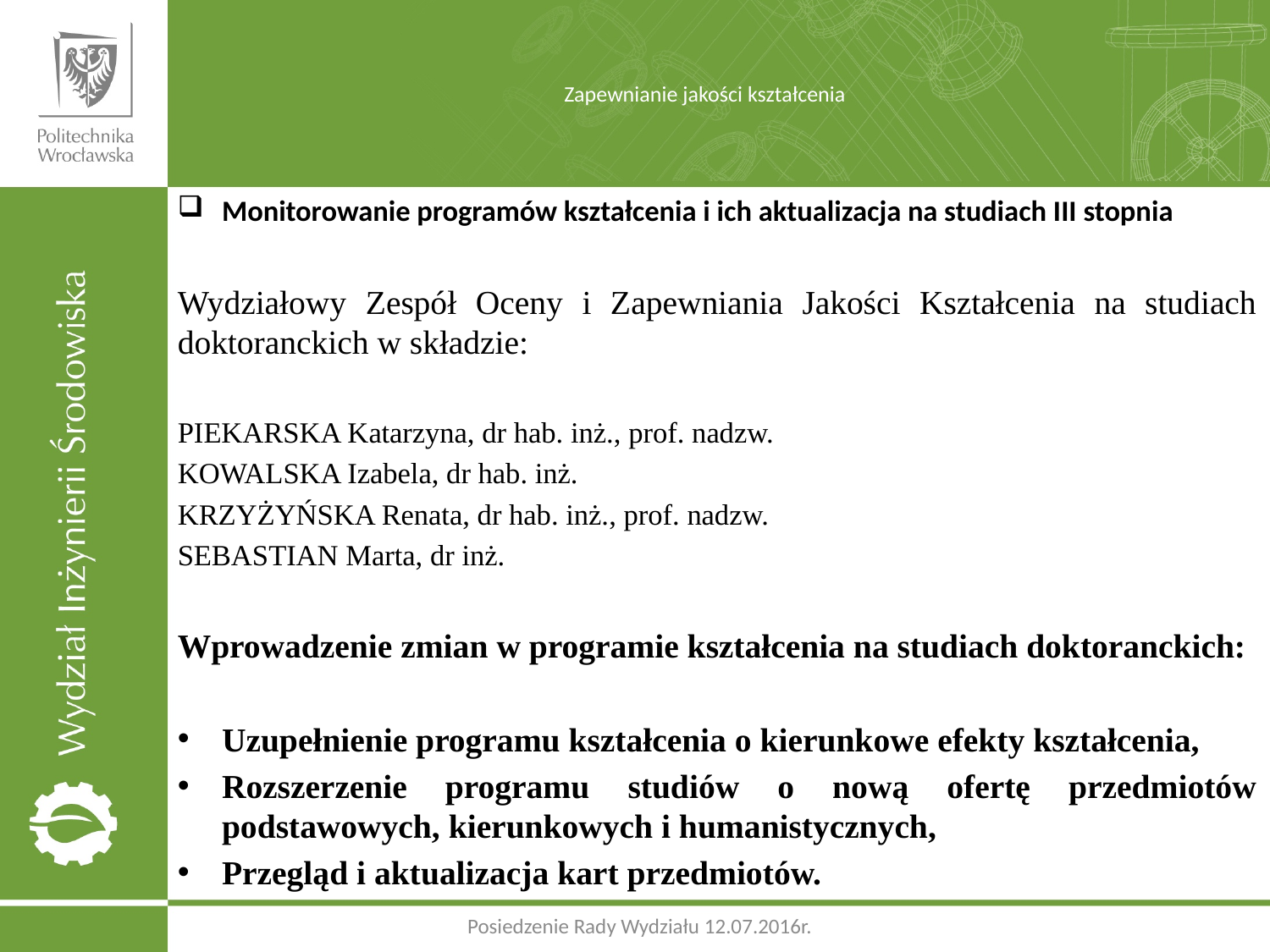

# Zapewnianie jakości kształcenia
Monitorowanie programów kształcenia i ich aktualizacja na studiach III stopnia

Wydziałowy Zespół Oceny i Zapewniania Jakości Kształcenia na studiach doktoranckich w składzie:

PIEKARSKA Katarzyna, dr hab. inż., prof. nadzw.
KOWALSKA Izabela, dr hab. inż.
KRZYŻYŃSKA Renata, dr hab. inż., prof. nadzw.
SEBASTIAN Marta, dr inż.

Wprowadzenie zmian w programie kształcenia na studiach doktoranckich:

Uzupełnienie programu kształcenia o kierunkowe efekty kształcenia,
Rozszerzenie programu studiów o nową ofertę przedmiotów podstawowych, kierunkowych i humanistycznych,
Przegląd i aktualizacja kart przedmiotów.

Posiedzenie Rady Wydziału 12.07.2016r.